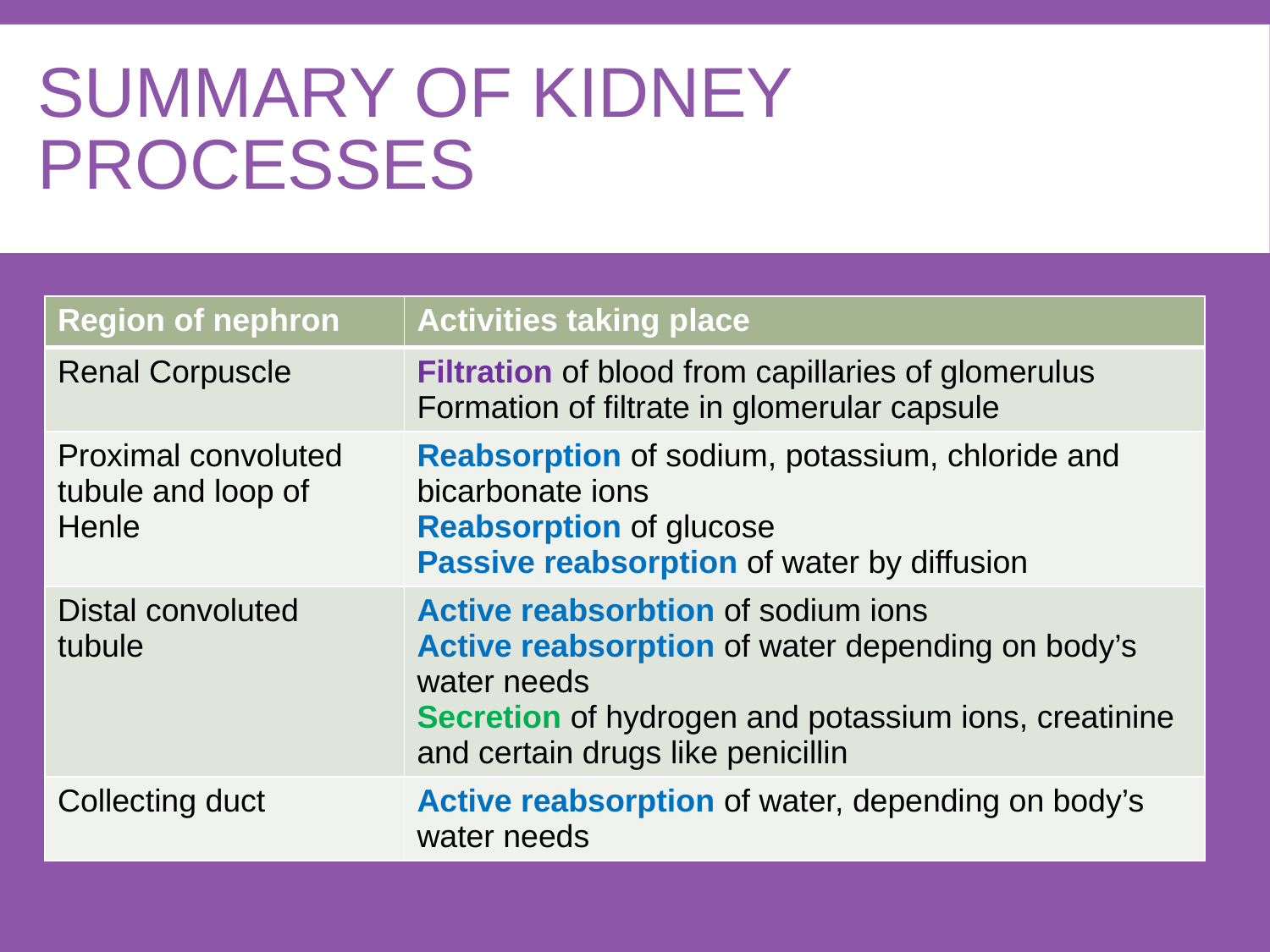

# Summary of kidney processes
| Region of nephron | Activities taking place |
| --- | --- |
| Renal Corpuscle | Filtration of blood from capillaries of glomerulus Formation of filtrate in glomerular capsule |
| Proximal convoluted tubule and loop of Henle | Reabsorption of sodium, potassium, chloride and bicarbonate ions Reabsorption of glucose Passive reabsorption of water by diffusion |
| Distal convoluted tubule | Active reabsorbtion of sodium ions Active reabsorption of water depending on body’s water needs Secretion of hydrogen and potassium ions, creatinine and certain drugs like penicillin |
| Collecting duct | Active reabsorption of water, depending on body’s water needs |